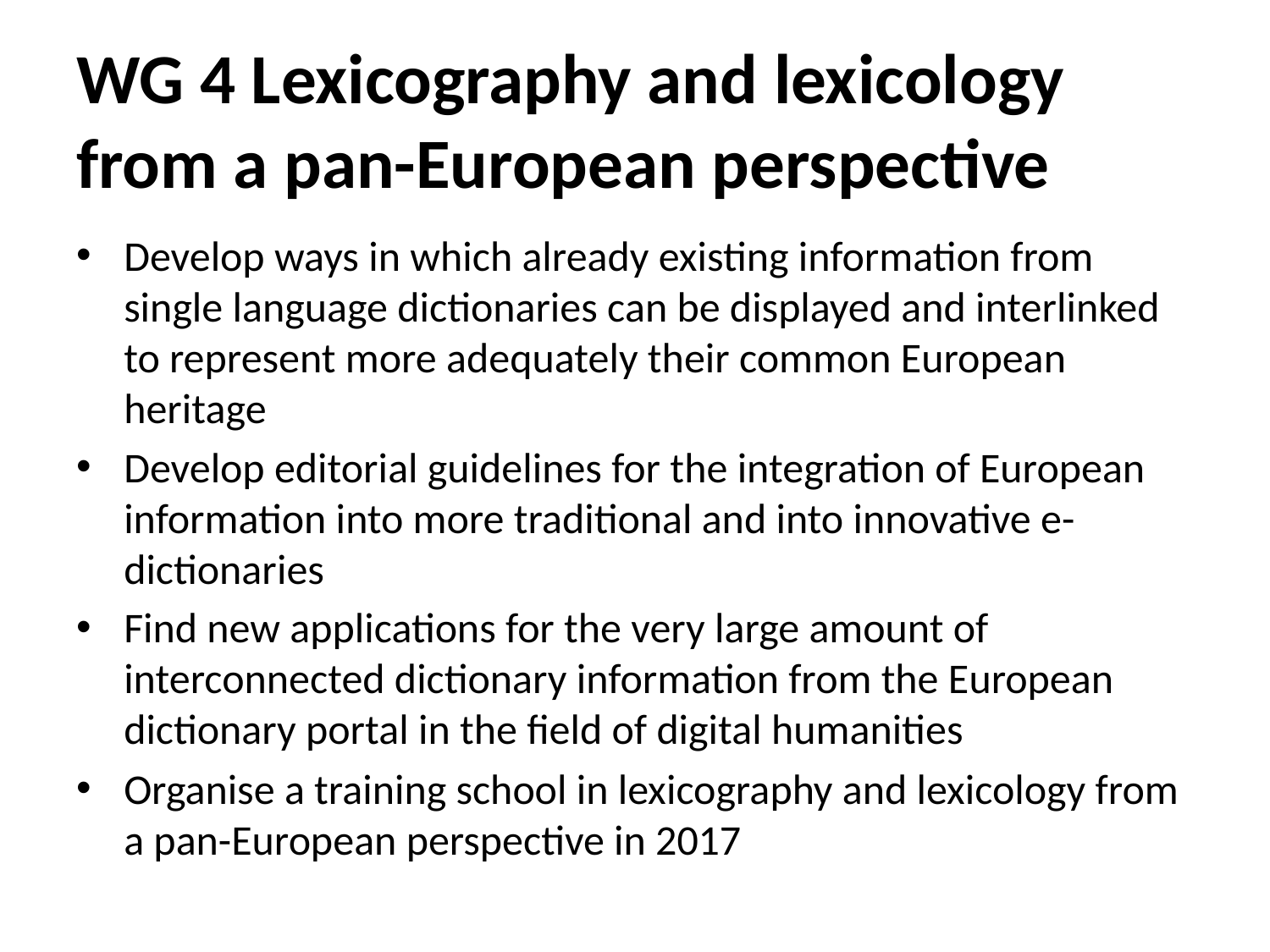

# WG 4 Lexicography and lexicology from a pan-European perspective
Develop ways in which already existing information from single language dictionaries can be displayed and interlinked to represent more adequately their common European heritage
Develop editorial guidelines for the integration of European information into more traditional and into innovative e-dictionaries
Find new applications for the very large amount of interconnected dictionary information from the European dictionary portal in the field of digital humanities
Organise a training school in lexicography and lexicology from a pan-European perspective in 2017